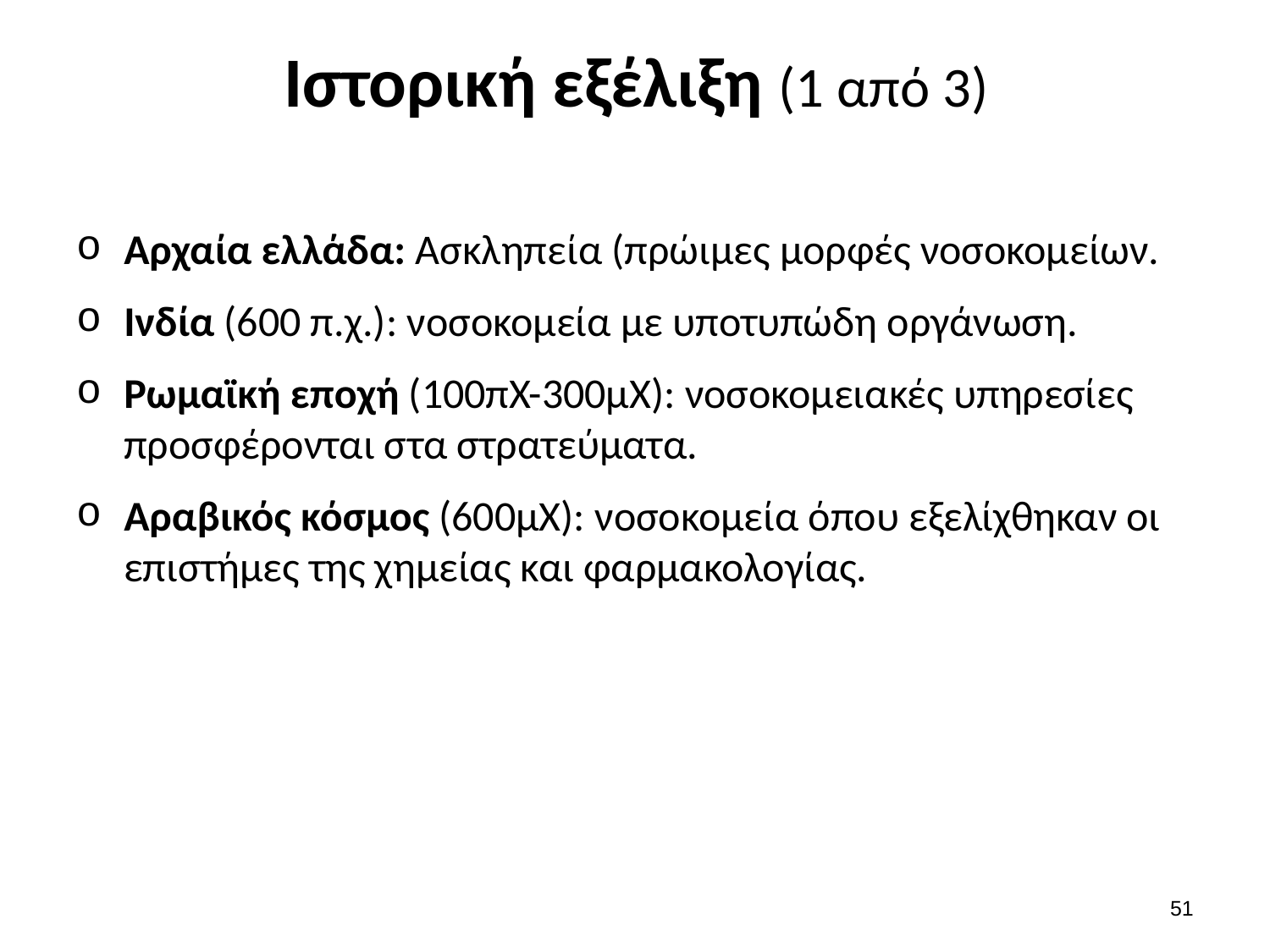

# Ιστορική εξέλιξη (1 από 3)
Αρχαία ελλάδα: Ασκληπεία (πρώιμες μορφές νοσοκομείων.
Ινδία (600 π.χ.): νοσοκομεία με υποτυπώδη οργάνωση.
Ρωμαϊκή εποχή (100πΧ-300μΧ): νοσοκομειακές υπηρεσίες προσφέρονται στα στρατεύματα.
Αραβικός κόσμος (600μΧ): νοσοκομεία όπου εξελίχθηκαν οι επιστήμες της χημείας και φαρμακολογίας.

51